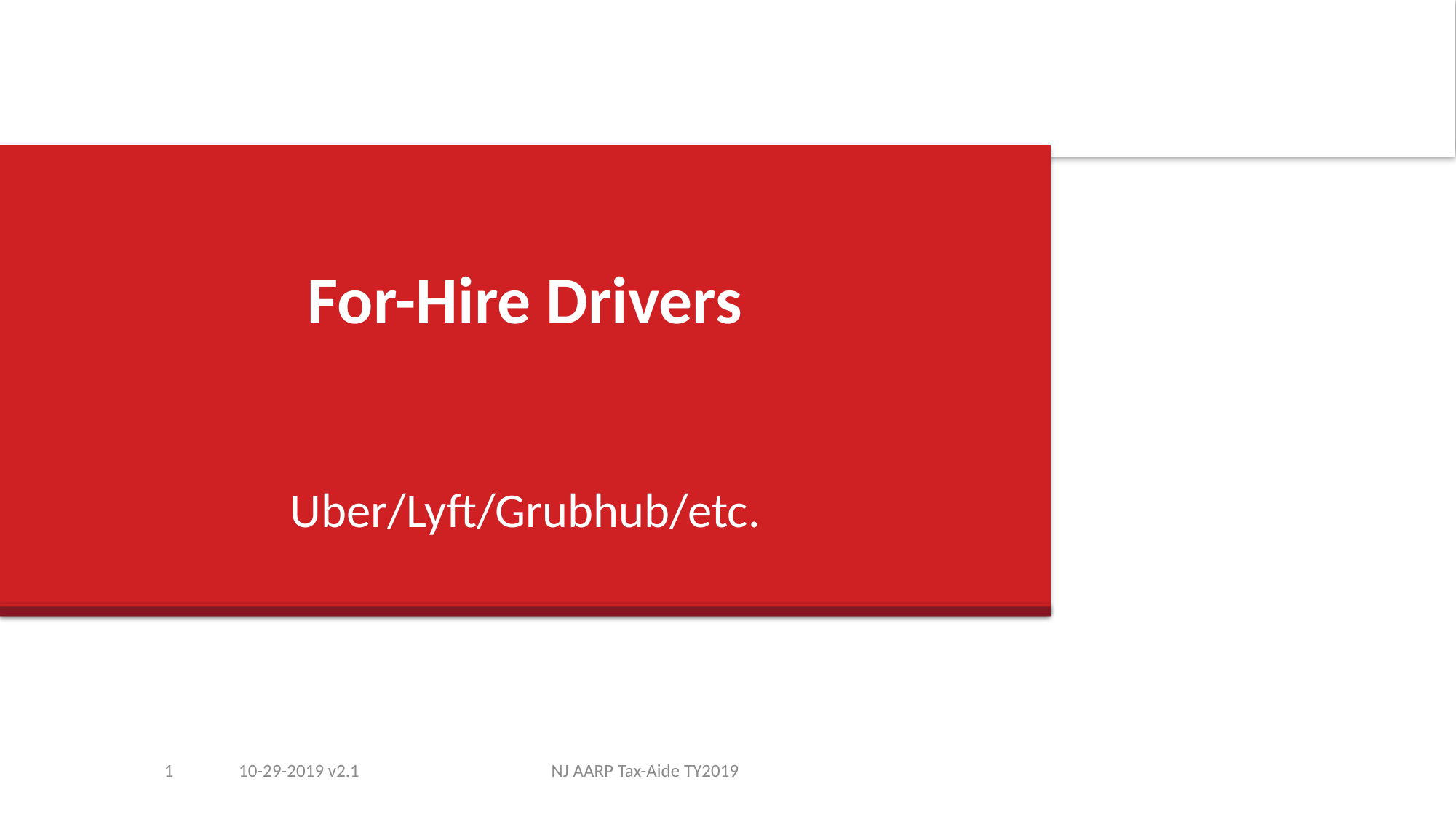

# For-Hire Drivers
Uber/Lyft/Grubhub/etc.
1
10-29-2019 v2.1
NJ AARP Tax-Aide TY2019